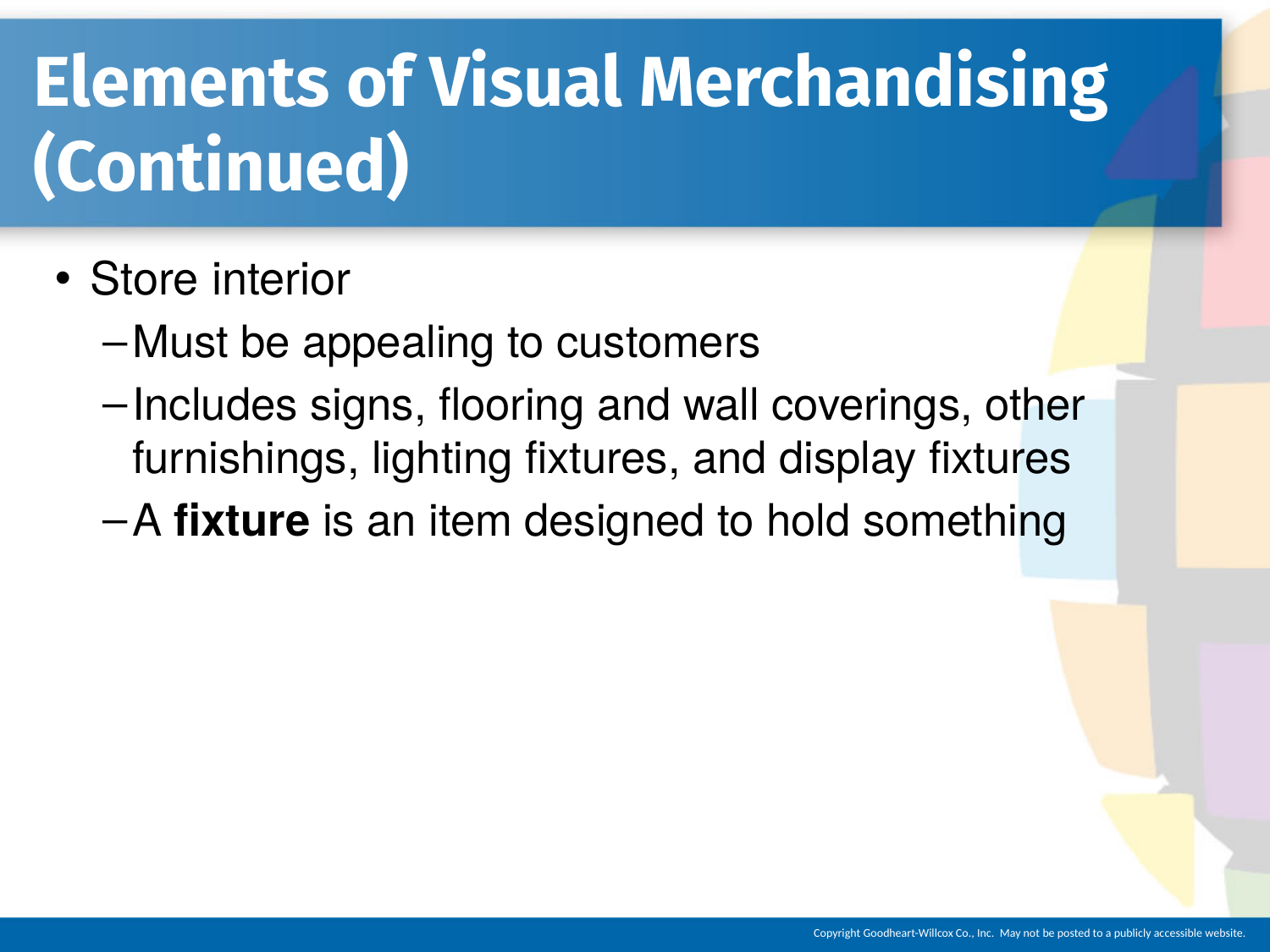

# Elements of Visual Merchandising (Continued)
Store interior
Must be appealing to customers
Includes signs, flooring and wall coverings, other furnishings, lighting fixtures, and display fixtures
A fixture is an item designed to hold something